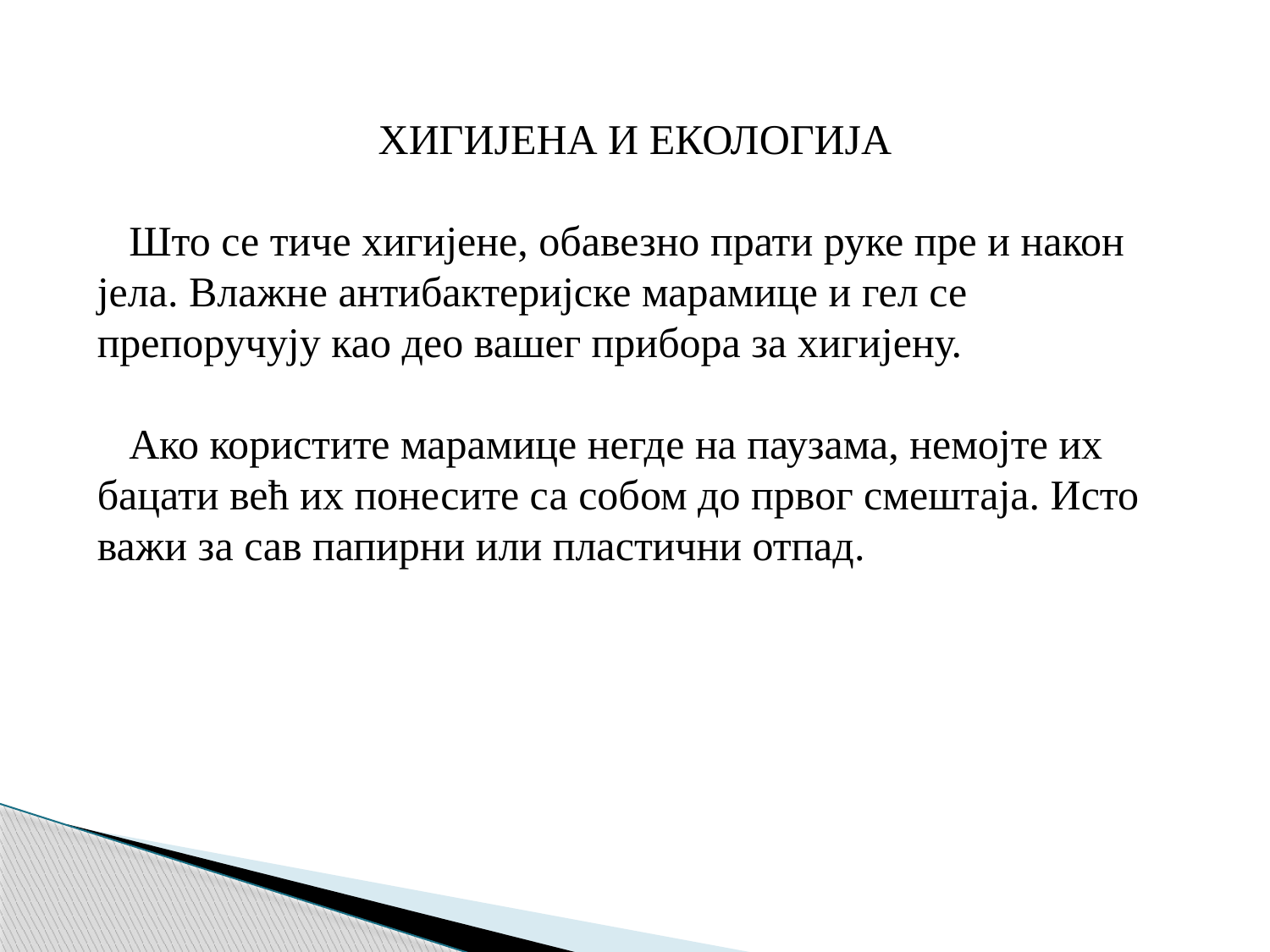

ХИГИЈЕНА И ЕКОЛОГИЈА

   Што се тиче хигијене, обавезно прати руке пре и након јела. Влажне антибактеријске марамице и гел се препоручују као део вашег прибора за хигијену.

   Ако користите марамице негде на паузама, немојте их бацати већ их понесите са собом до првог смештаја. Исто важи за сав папирни или пластични отпад.